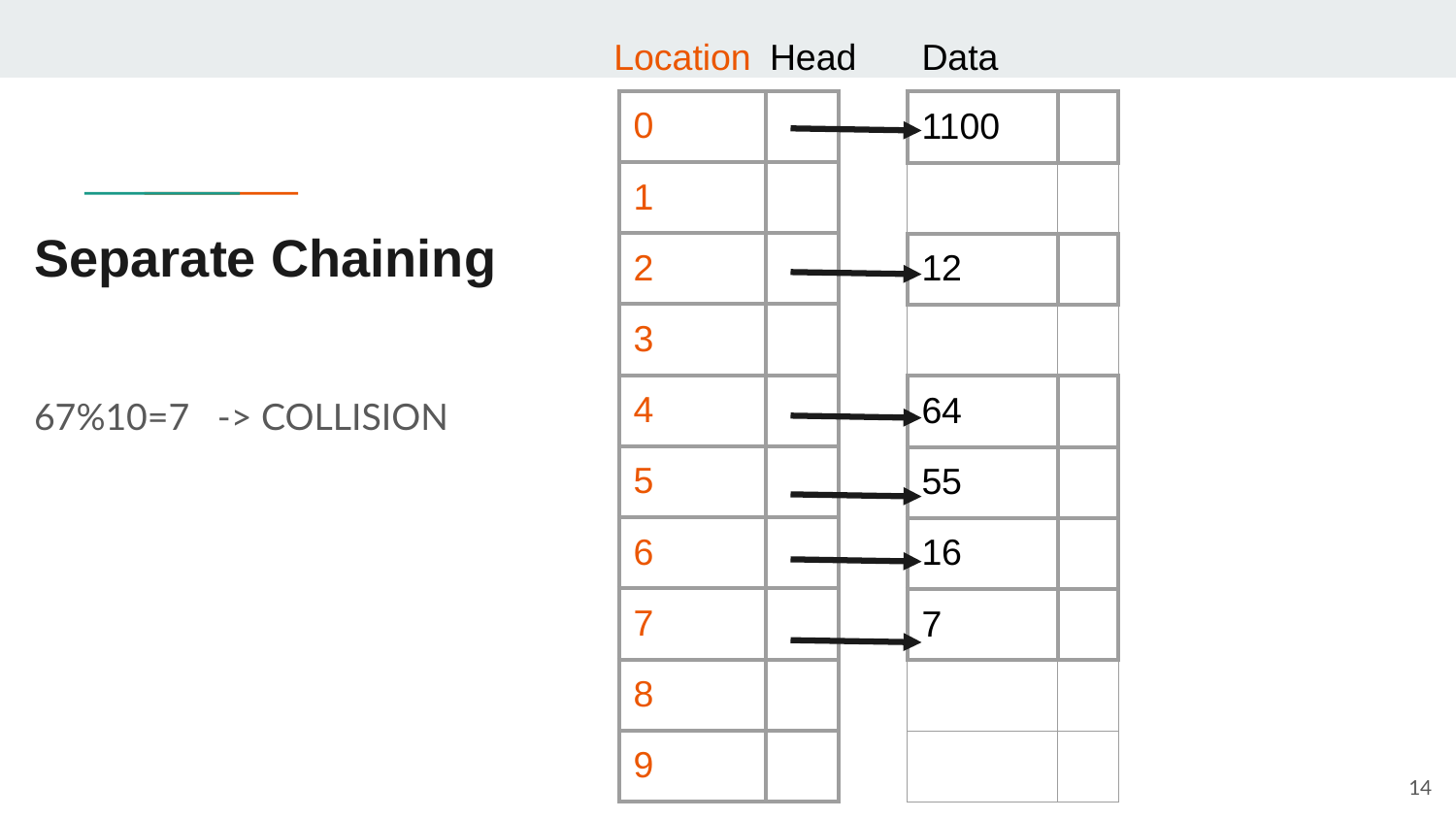

Location
Head
Data
| 0 |  |
| --- | --- |
| 1 |  |
| 2 |  |
| 3 |  |
| 4 |  |
| 5 |  |
| 6 |  |
| 7 |  |
| 8 |  |
| 9 |  |
| 1100 |  |
| --- | --- |
|  |  |
| 12 |  |
|  |  |
| 64 |  |
| 55 |  |
| 16 |  |
| 7 |  |
|  |  |
|  |  |
# Separate Chaining

67%10=7   -> COLLISION

14